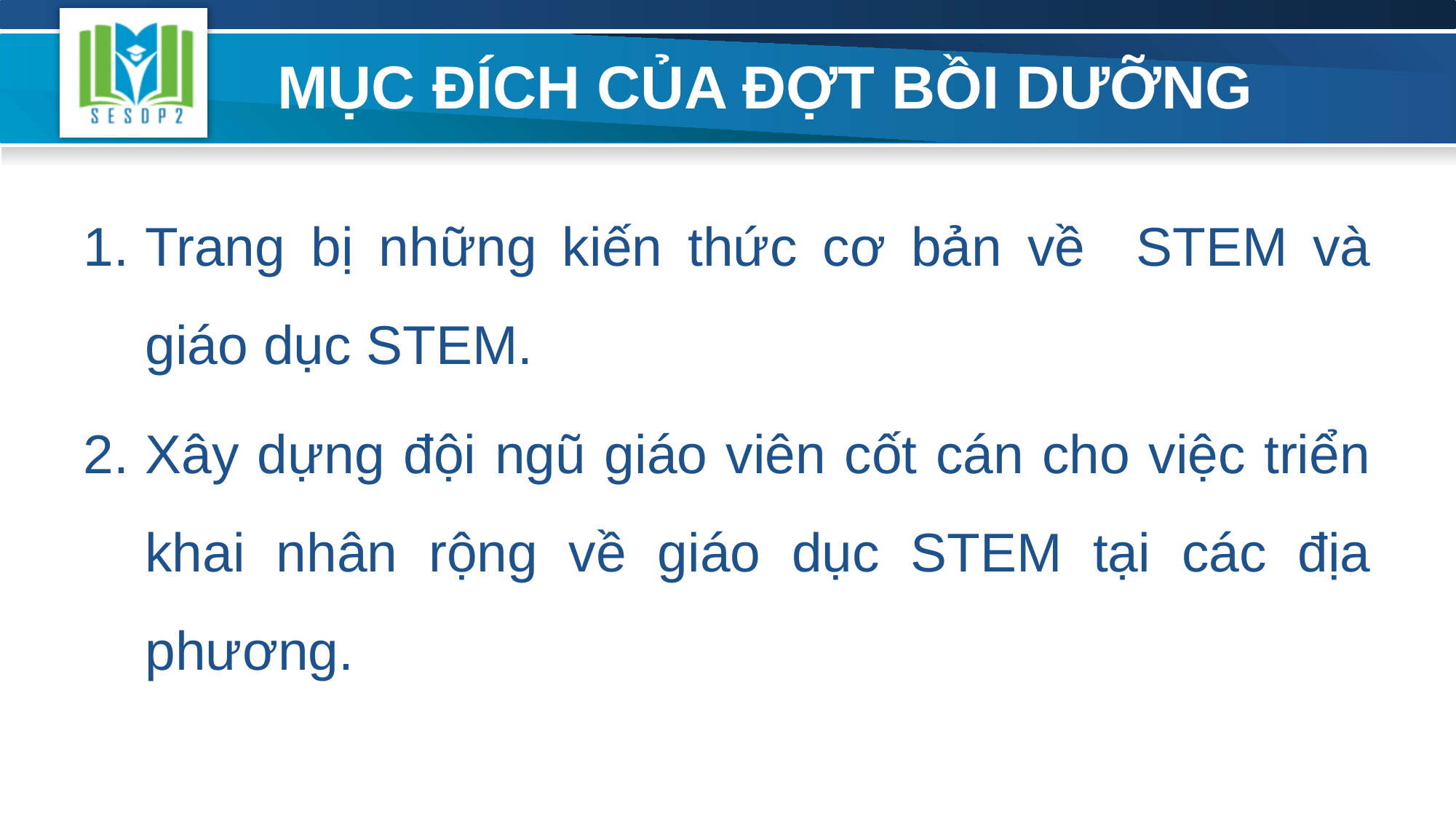

# MỤC ĐÍCH CỦA ĐỢT BỒI DƯỠNG
Trang bị những kiến thức cơ bản về  STEM và giáo dục STEM.
Xây dựng đội ngũ giáo viên cốt cán cho việc triển khai nhân rộng về giáo dục STEM tại các địa phương.